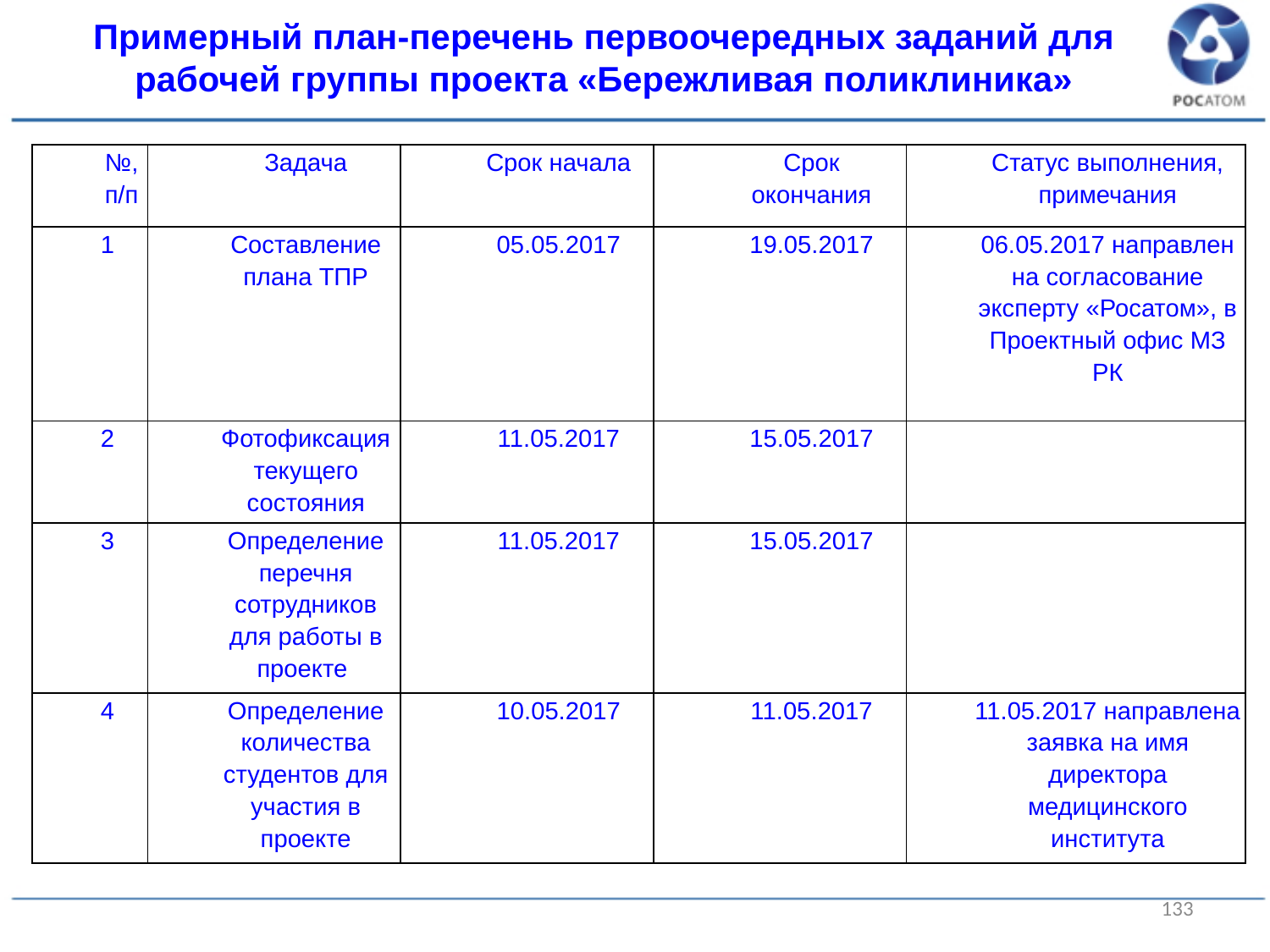

Примерный план-перечень первоочередных заданий для рабочей группы проекта «Бережливая поликлиника»
| №, п/п | Задача | Срок начала | Срок окончания | Статус выполнения, примечания |
| --- | --- | --- | --- | --- |
| 1 | Составление плана ТПР | 05.05.2017 | 19.05.2017 | 06.05.2017 направлен на согласование эксперту «Росатом», в Проектный офис МЗ РК |
| 2 | Фотофиксация текущего состояния | 11.05.2017 | 15.05.2017 |  |
| 3 | Определение перечня сотрудников для работы в проекте | 11.05.2017 | 15.05.2017 |  |
| 4 | Определение количества студентов для участия в проекте | 10.05.2017 | 11.05.2017 | 11.05.2017 направлена заявка на имя директора медицинского института |
133